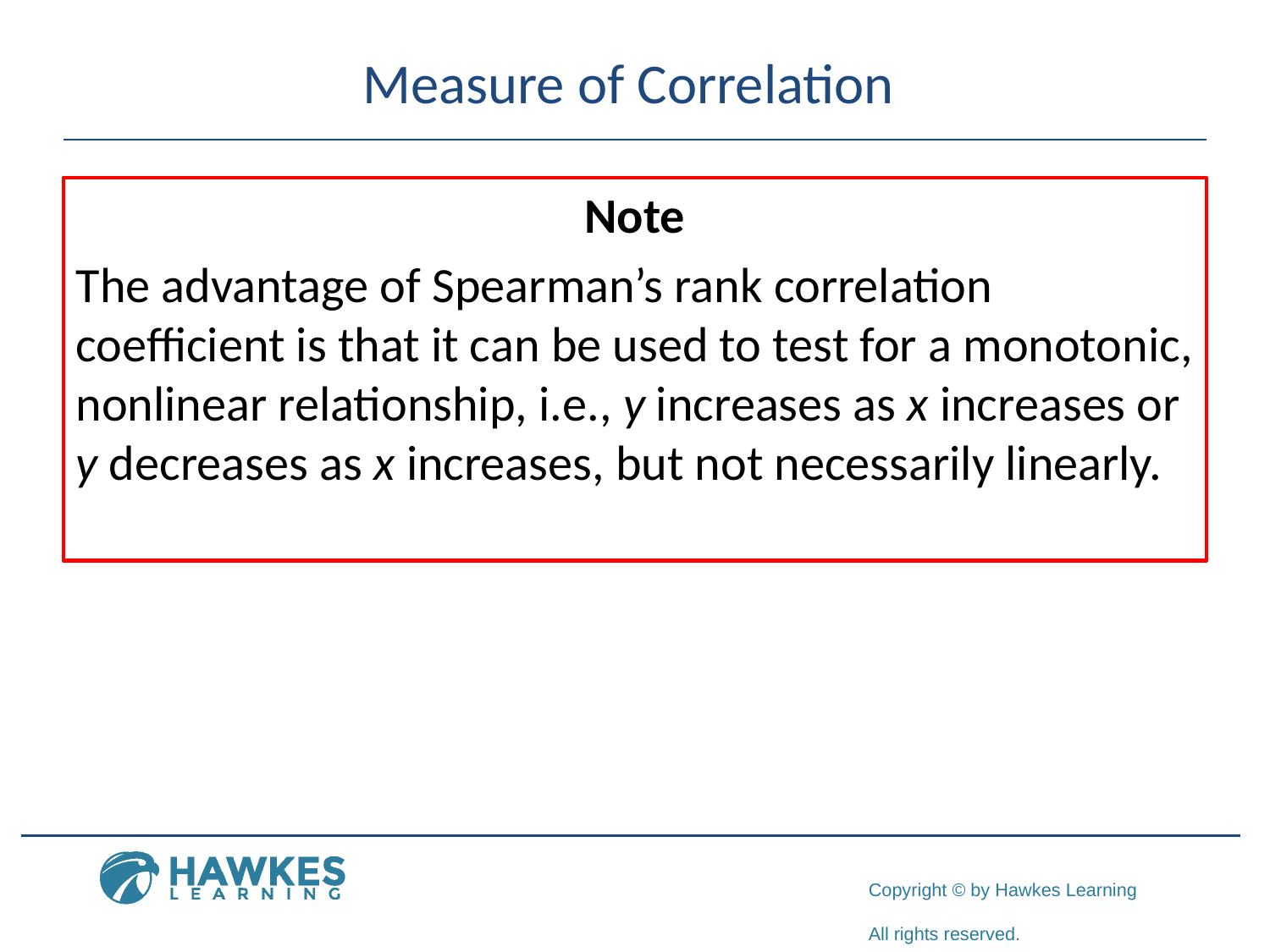

# Measure of Correlation
Note
The advantage of Spearman’s rank correlation coefficient is that it can be used to test for a monotonic, nonlinear relationship, i.e., y increases as x increases or y decreases as x increases, but not necessarily linearly.